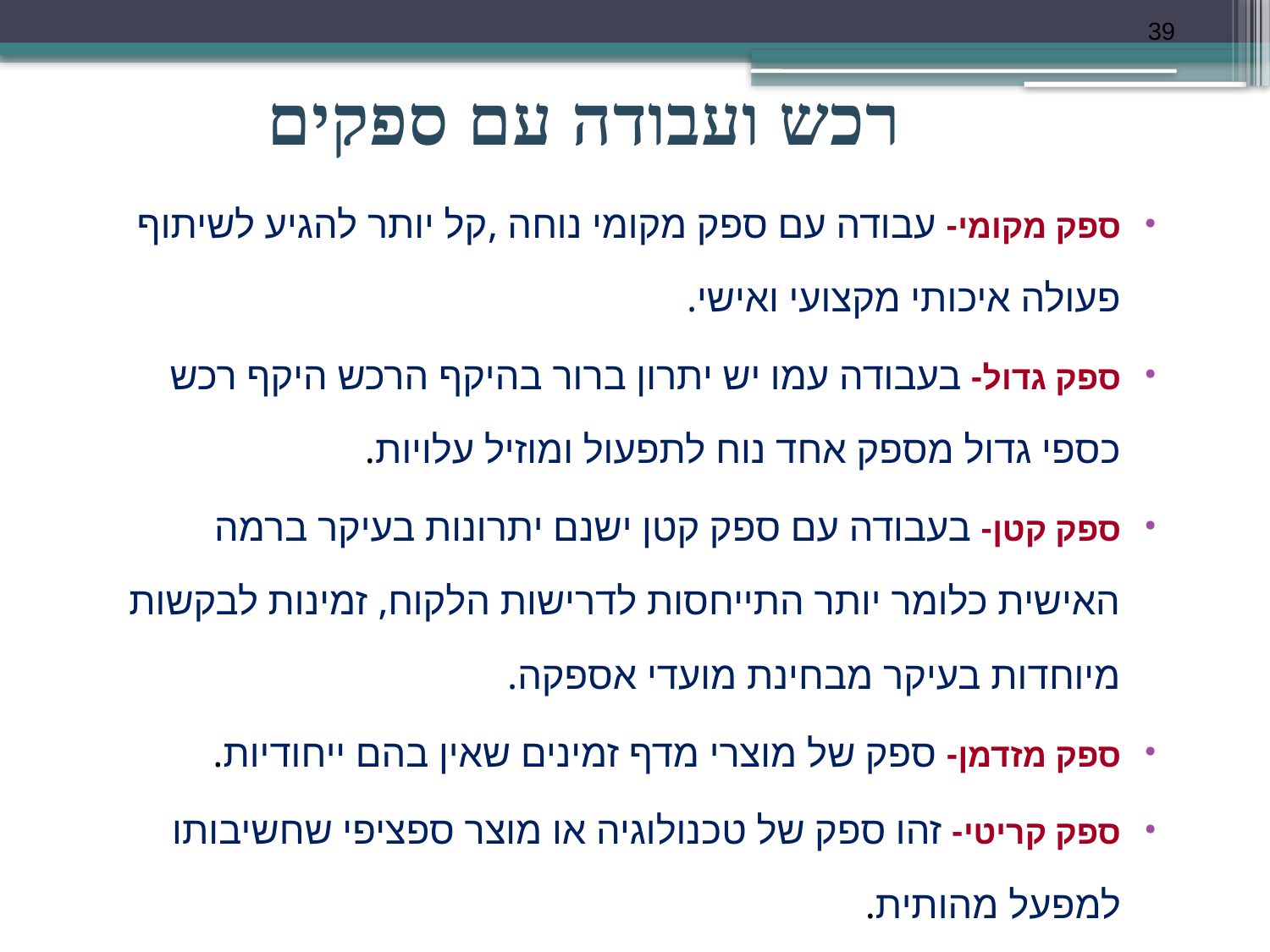

39
# רכש ועבודה עם ספקים
ספק מקומי- עבודה עם ספק מקומי נוחה ,קל יותר להגיע לשיתוף פעולה איכותי מקצועי ואישי.
ספק גדול- בעבודה עמו יש יתרון ברור בהיקף הרכש היקף רכש כספי גדול מספק אחד נוח לתפעול ומוזיל עלויות.
ספק קטן- בעבודה עם ספק קטן ישנם יתרונות בעיקר ברמה האישית כלומר יותר התייחסות לדרישות הלקוח, זמינות לבקשות מיוחדות בעיקר מבחינת מועדי אספקה.
ספק מזדמן- ספק של מוצרי מדף זמינים שאין בהם ייחודיות.
ספק קריטי- זהו ספק של טכנולוגיה או מוצר ספציפי שחשיבותו למפעל מהותית.